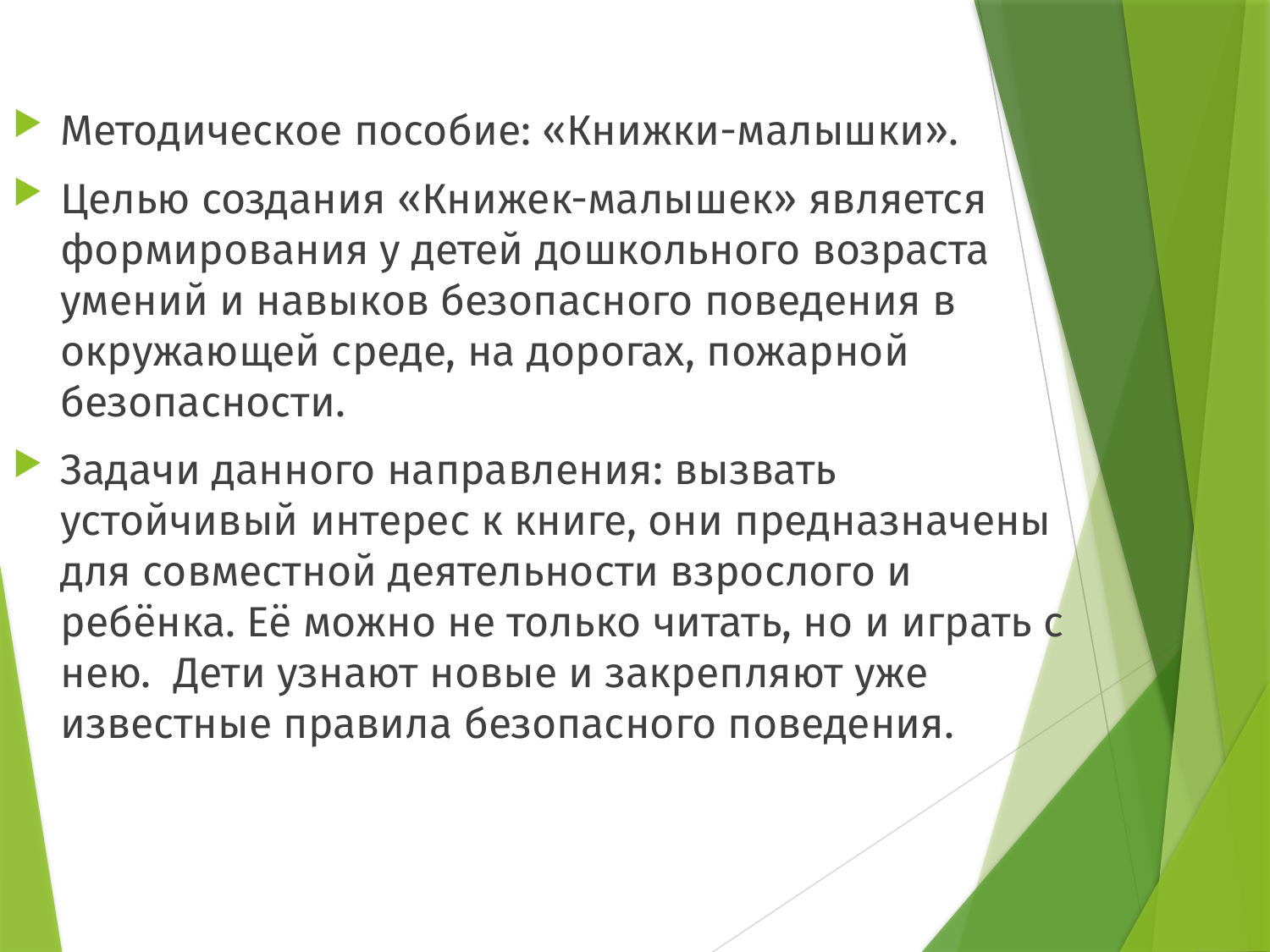

Методическое пособие: «Книжки-малышки».
Целью создания «Книжек-малышек» является формирования у детей дошкольного возраста умений и навыков безопасного поведения в окружающей среде, на дорогах, пожарной безопасности.
Задачи данного направления: вызвать устойчивый интерес к книге, они предназначены для совместной деятельности взрослого и ребёнка. Её можно не только читать, но и играть с нею.  Дети узнают новые и закрепляют уже известные правила безопасного поведения.